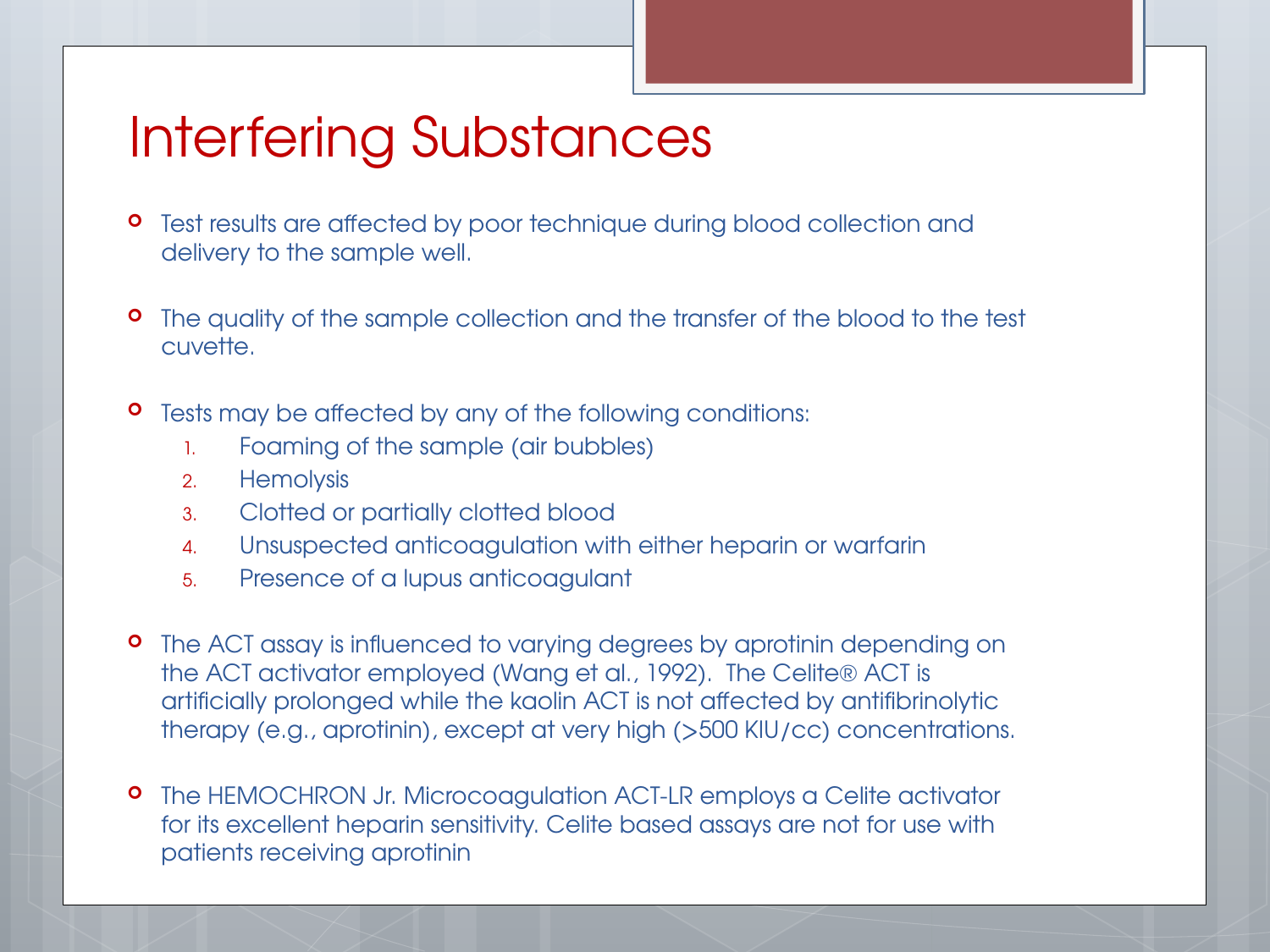

# Interfering Substances

Test results are affected by poor technique during blood collection and delivery to the sample well.

The quality of the sample collection and the transfer of the blood to the test cuvette.

Tests may be affected by any of the following conditions:
Foaming of the sample (air bubbles)
Hemolysis
Clotted or partially clotted blood
Unsuspected anticoagulation with either heparin or warfarin
Presence of a lupus anticoagulant

The ACT assay is influenced to varying degrees by aprotinin depending on the ACT activator employed (Wang et al., 1992).  The Celite® ACT is artificially prolonged while the kaolin ACT is not affected by antifibrinolytic therapy (e.g., aprotinin), except at very high (>500 KIU/cc) concentrations.

The HEMOCHRON Jr. Microcoagulation ACT-LR employs a Celite activator for its excellent heparin sensitivity. Celite based assays are not for use with patients receiving aprotinin